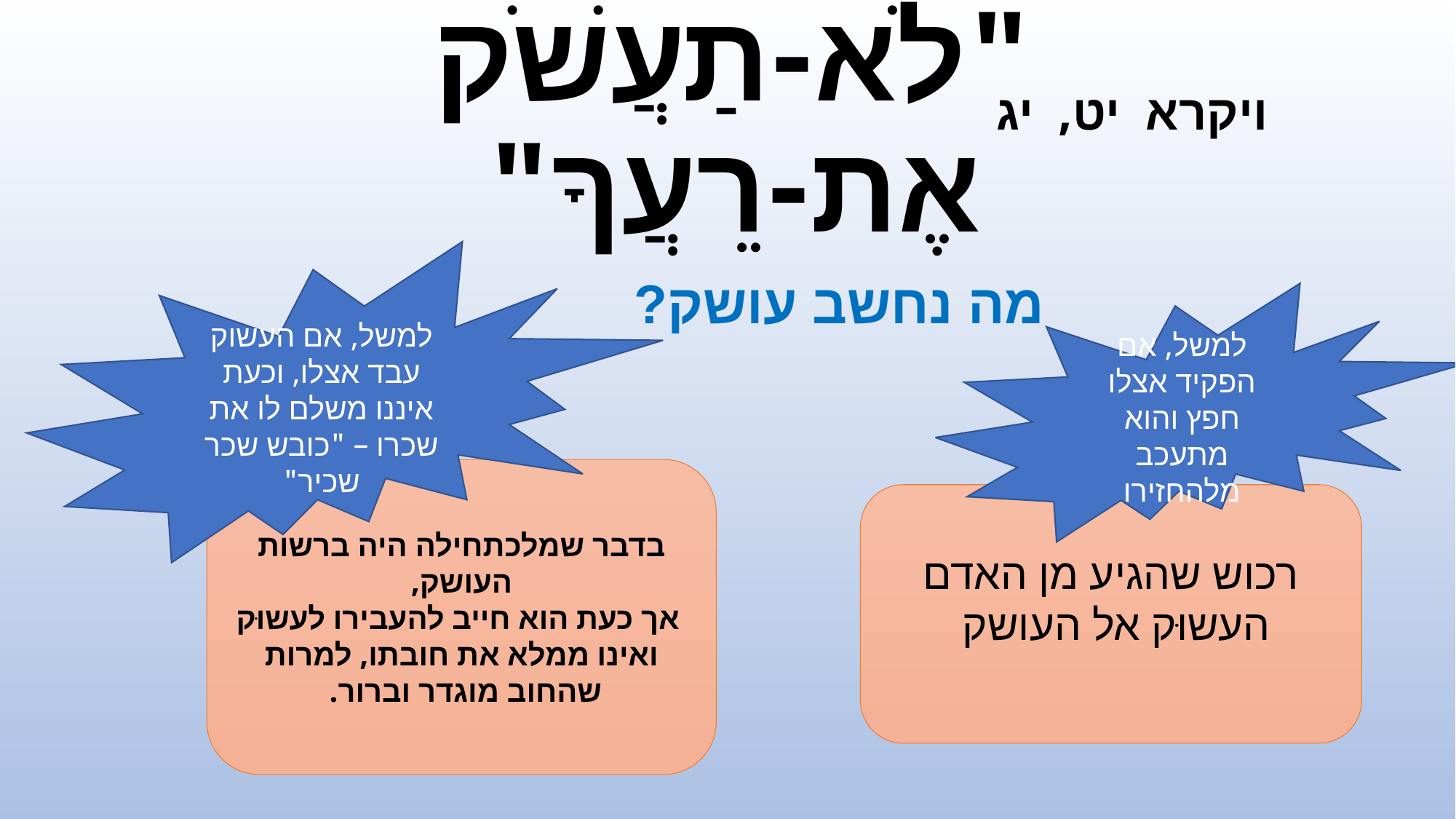

ויקרא  יט,  יג
# "לֹא-תַעֲשֹׁק אֶת-רֵעֲךָ"
למשל, אם העשוק עבד אצלו, וכעת איננו משלם לו את שכרו – "כובש שכר שכיר"
מה נחשב עושק?
למשל, אם הפקיד אצלו חפץ והוא מתעכב מלהחזירו
בדבר שמלכתחילה היה ברשות העושק,
 אך כעת הוא חייב להעבירו לעשוּק ואינו ממלא את חובתו, למרות שהחוב מוגדר וברור.
רכוש שהגיע מן האדם העשוּק אל העושק